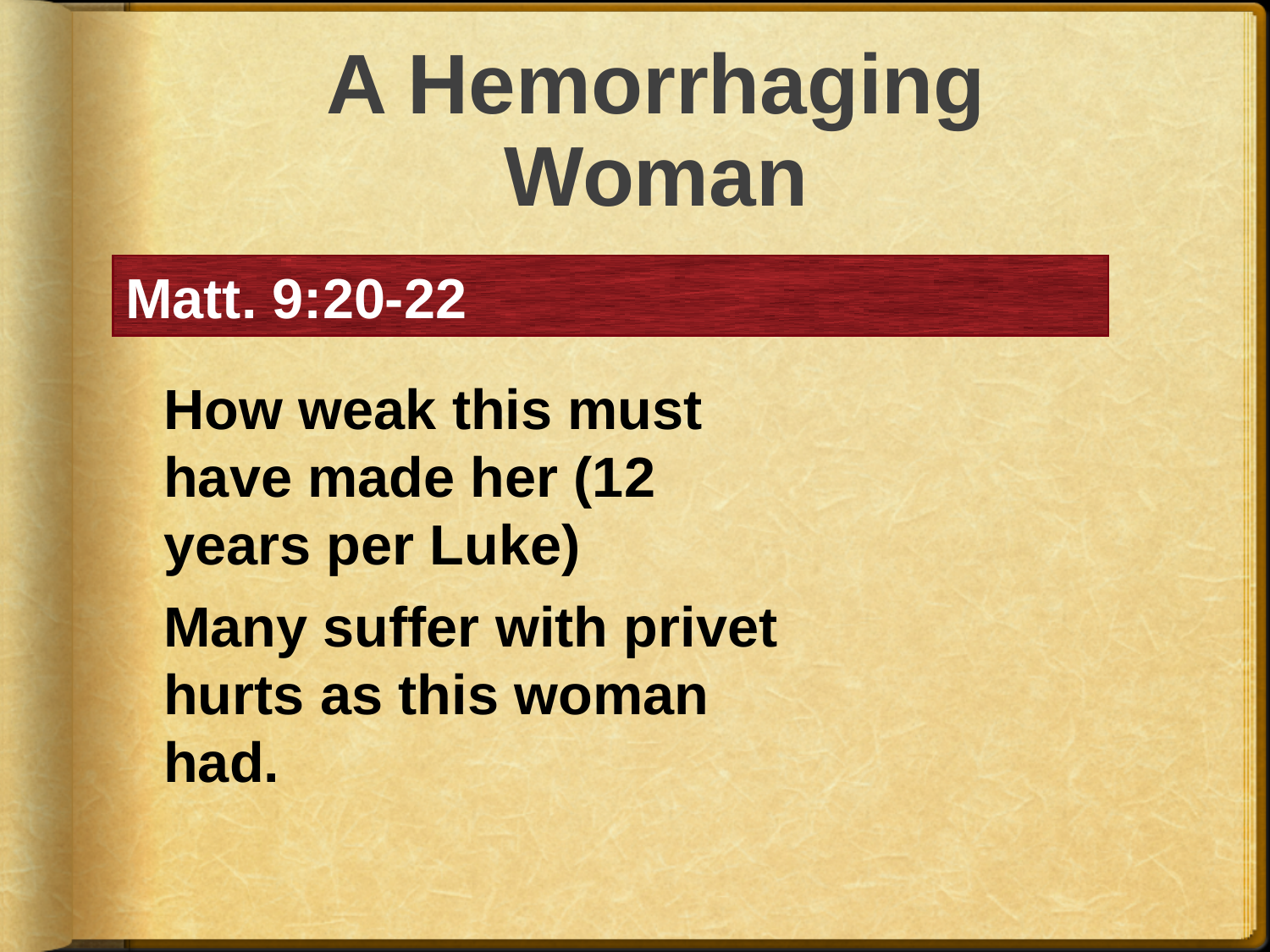

# A Hemorrhaging Woman
Matt. 9:20-22
How weak this must have made her (12 years per Luke)
Many suffer with privet hurts as this woman had.